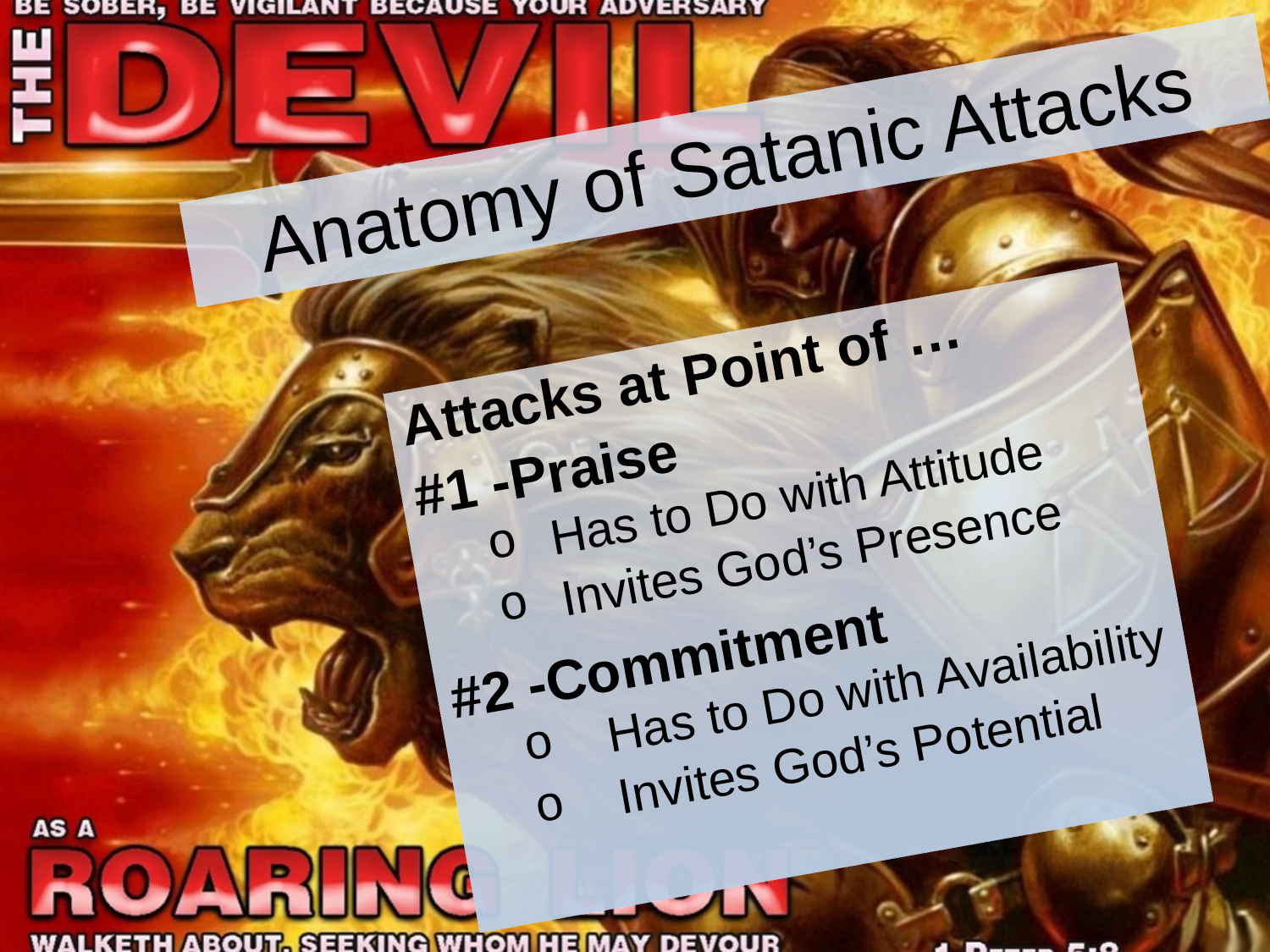

# Anatomy of Satanic Attacks
Attacks at Point of …
#1 -Praise
Has to Do with Attitude
Invites God’s Presence
#2 -Commitment
Has to Do with Availability
Invites God’s Potential